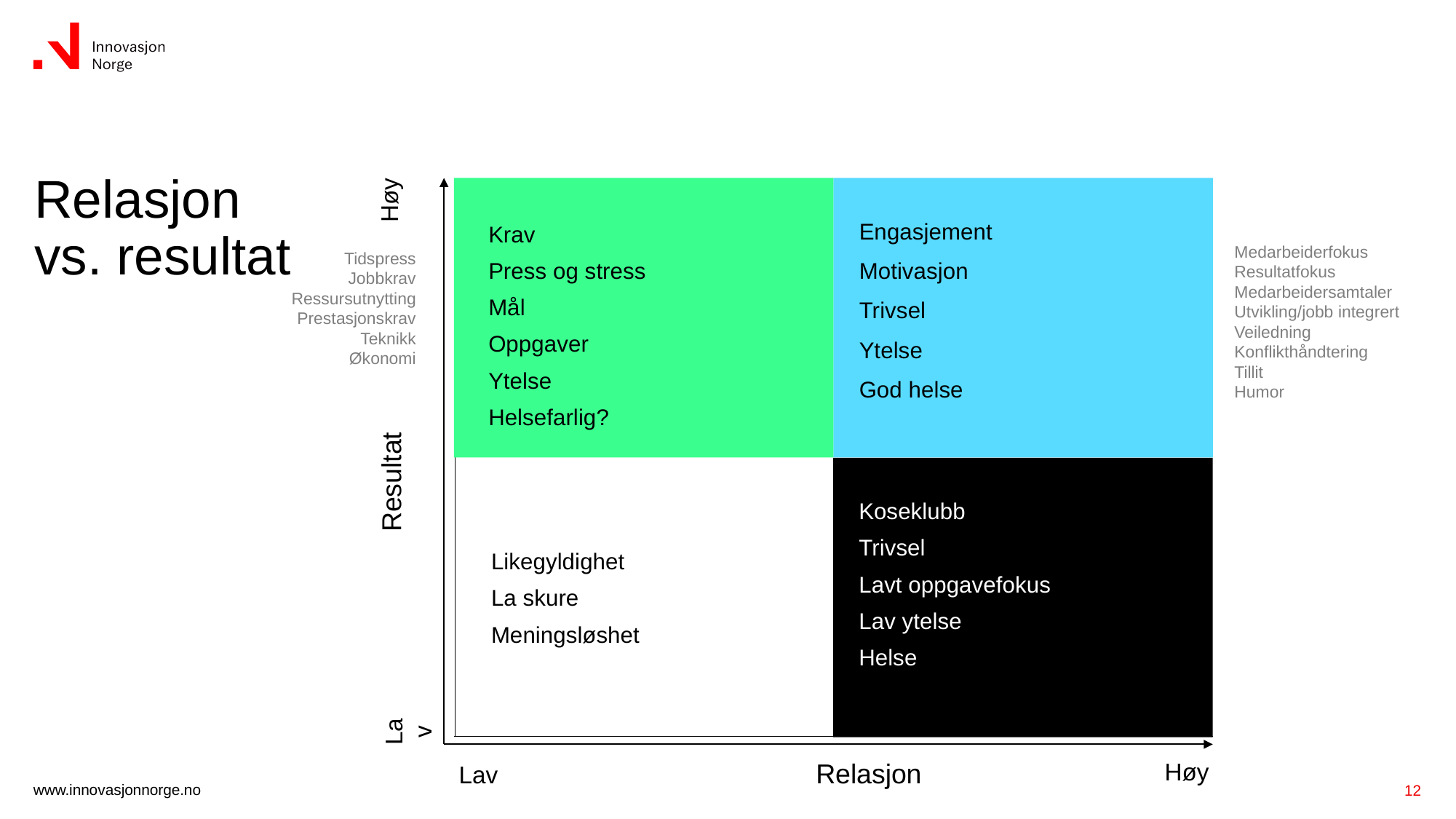

Krav
Press og stress
Mål
Oppgaver
Ytelse
Helsefarlig?

Engasjement
Motivasjon
Trivsel
Ytelse
God helse

Likegyldighet
La skure
Meningsløshet

Koseklubb
Trivsel
Lavt oppgavefokus
Lav ytelse
Helse

Høy
Medarbeiderfokus
Resultatfokus
Medarbeidersamtaler
Utvikling/jobb integrert
Veiledning
Konflikthåndtering
Tillit
Humor
Tidspress
Jobbkrav
Ressursutnytting
Prestasjonskrav
Teknikk
Økonomi
Resultat
Lav
Relasjon
Høy
Lav
# Relasjon vs. resultat
12